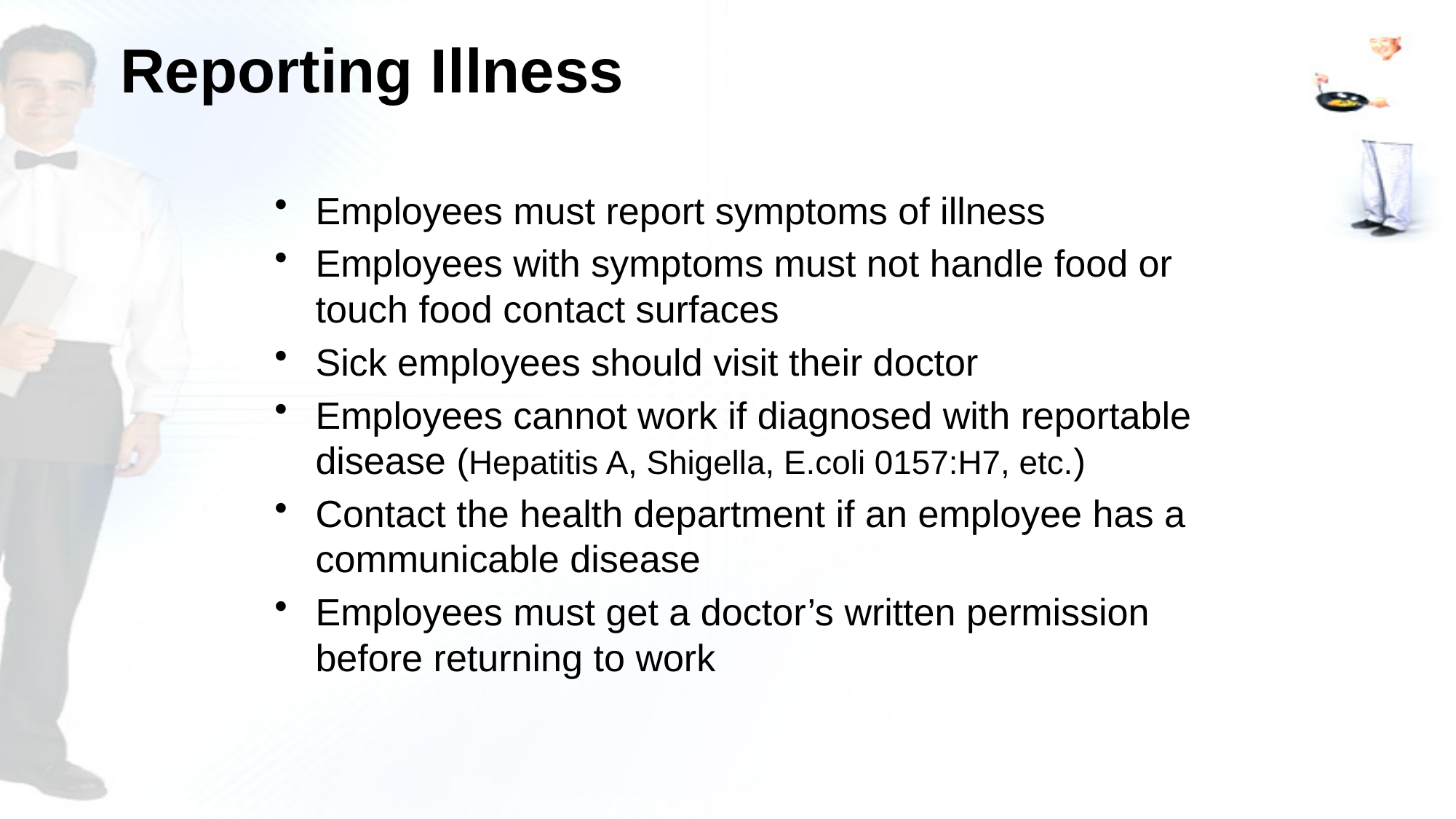

# Reporting Illness
Employees must report symptoms of illness
Employees with symptoms must not handle food or touch food contact surfaces
Sick employees should visit their doctor
Employees cannot work if diagnosed with reportable disease (Hepatitis A, Shigella, E.coli 0157:H7, etc.)
Contact the health department if an employee has a communicable disease
Employees must get a doctor’s written permission before returning to work